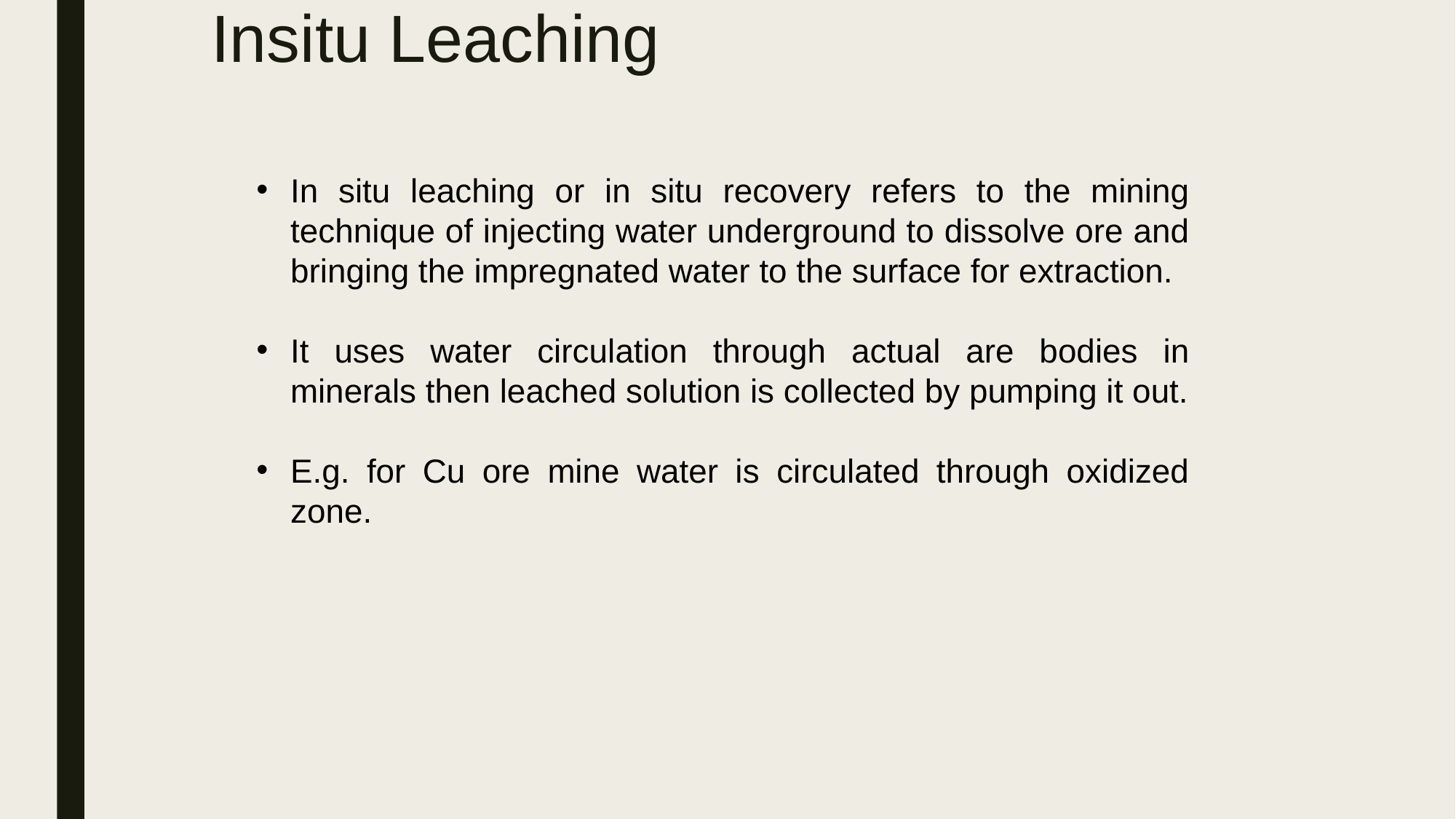

# Insitu Leaching
In situ leaching or in situ recovery refers to the mining technique of injecting water underground to dissolve ore and bringing the impregnated water to the surface for extraction.

It uses water circulation through actual are bodies in minerals then leached solution is collected by pumping it out.

E.g. for Cu ore mine water is circulated through oxidized zone.